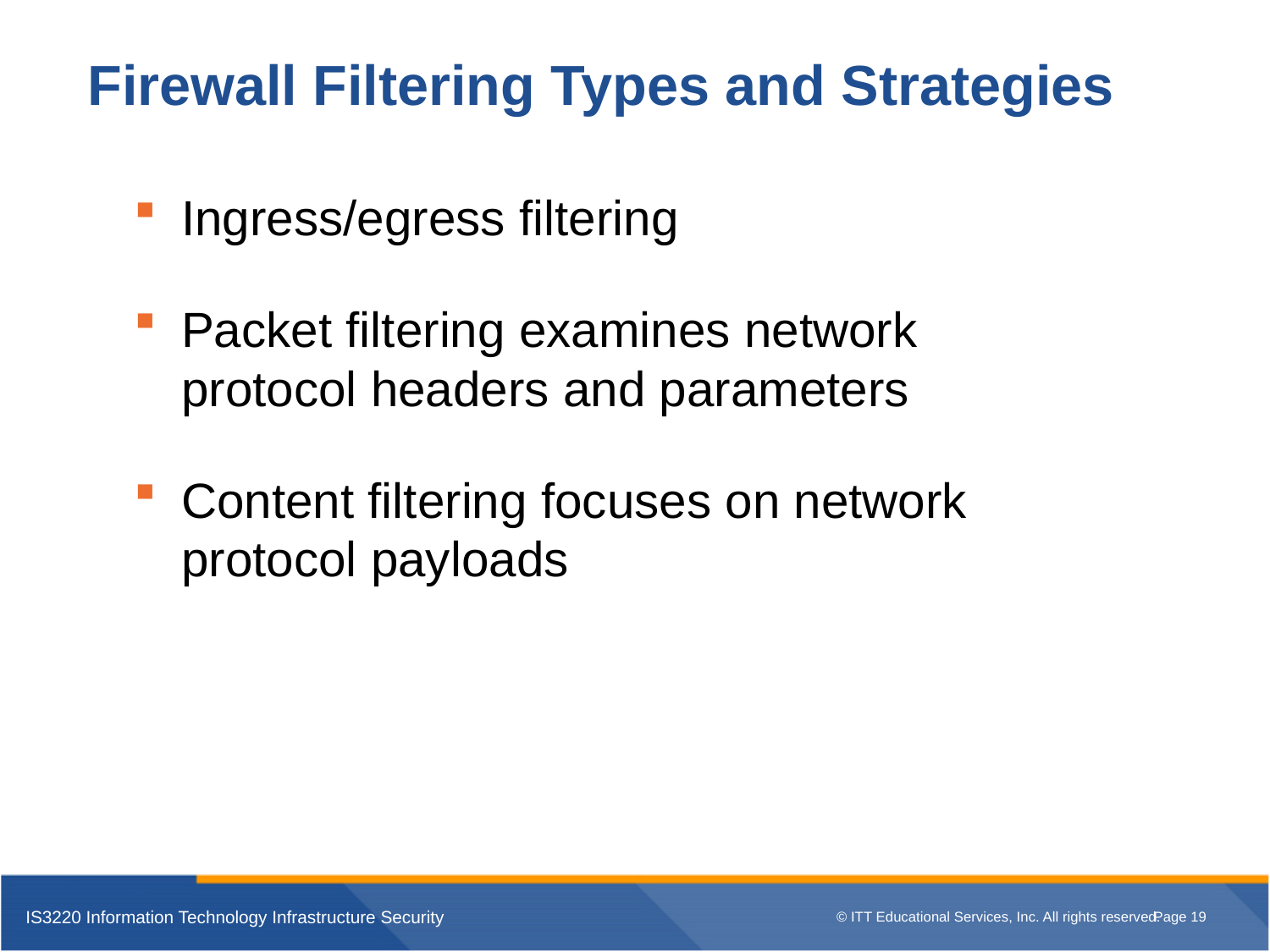

# Firewall Filtering Types and Strategies
Ingress/egress filtering
Packet filtering examines network protocol headers and parameters
Content filtering focuses on network protocol payloads